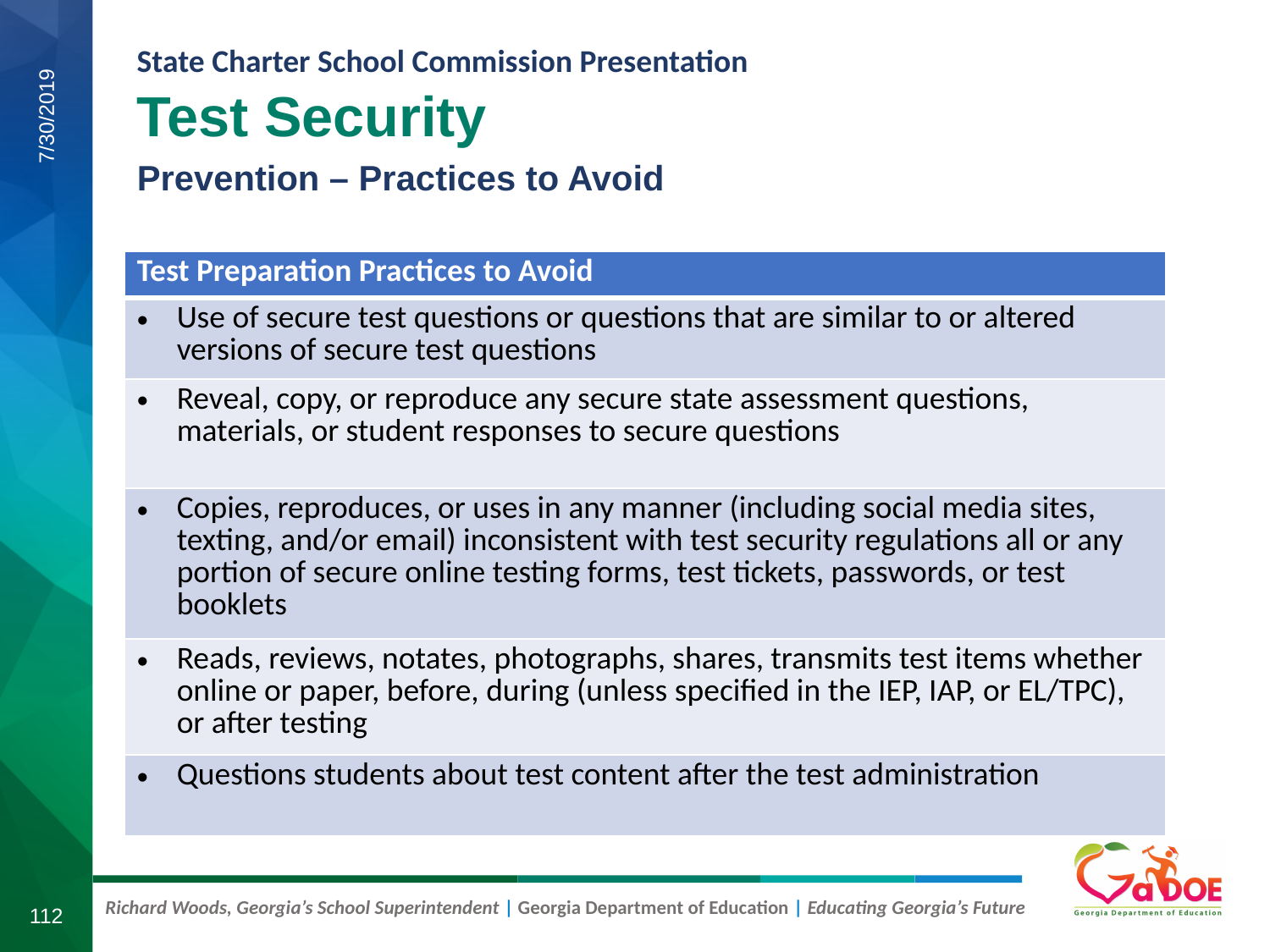

Test Security
Prevention – Practices to Avoid
7/30/2019
| Test Preparation Practices to Avoid |
| --- |
| Use of secure test questions or questions that are similar to or altered versions of secure test questions |
| Reveal, copy, or reproduce any secure state assessment questions, materials, or student responses to secure questions |
| Copies, reproduces, or uses in any manner (including social media sites, texting, and/or email) inconsistent with test security regulations all or any portion of secure online testing forms, test tickets, passwords, or test booklets |
| Reads, reviews, notates, photographs, shares, transmits test items whether online or paper, before, during (unless specified in the IEP, IAP, or EL/TPC), or after testing |
| Questions students about test content after the test administration |
112